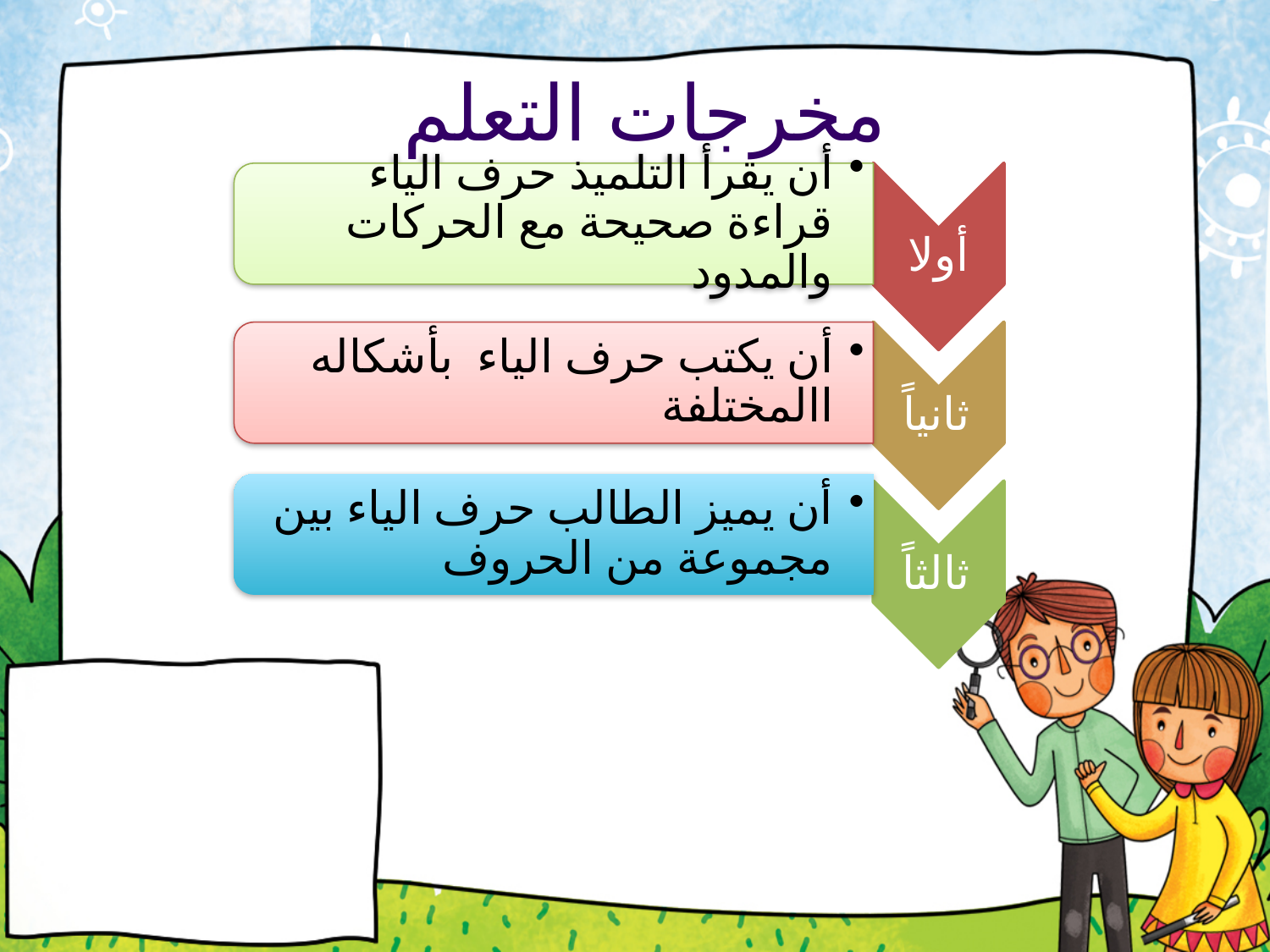

# مخرجات التعلم
أولا
أن يقرأ التلميذ حرف الياء قراءة صحيحة مع الحركات والمدود
ثانياً
أن يكتب حرف الياء  بأشكاله االمختلفة
أن يميز الطالب حرف الياء بين مجموعة من الحروف
ثالثاً